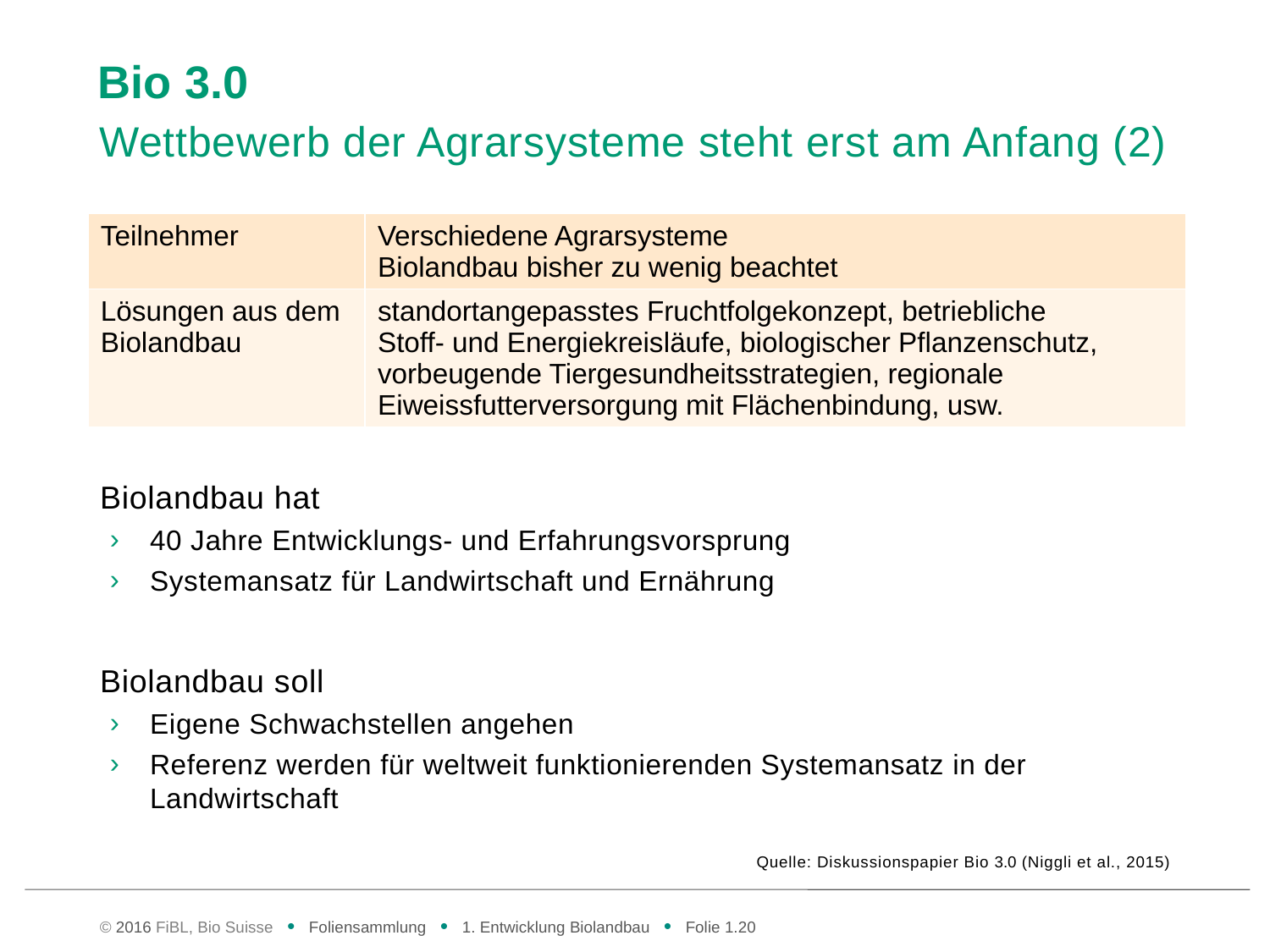

# Bio 3.0
Wettbewerb der Agrarsysteme steht erst am Anfang (2)

| Teilnehmer | Verschiedene Agrarsysteme Biolandbau bisher zu wenig beachtet |
| --- | --- |
| Lösungen aus dem Biolandbau | standortangepasstes Fruchtfolgekonzept, betriebliche Stoff- und Energiekreisläufe, biologischer Pflanzenschutz, vorbeugende Tiergesundheitsstrategien, regionale Eiweissfutterversorgung mit Flächenbindung, usw. |
Biolandbau hat
40 Jahre Entwicklungs- und Erfahrungsvorsprung
Systemansatz für Landwirtschaft und Ernährung

Biolandbau soll
Eigene Schwachstellen angehen
Referenz werden für weltweit funktionierenden Systemansatz in der Landwirtschaft
Quelle: Diskussionspapier Bio 3.0 (Niggli et al., 2015)